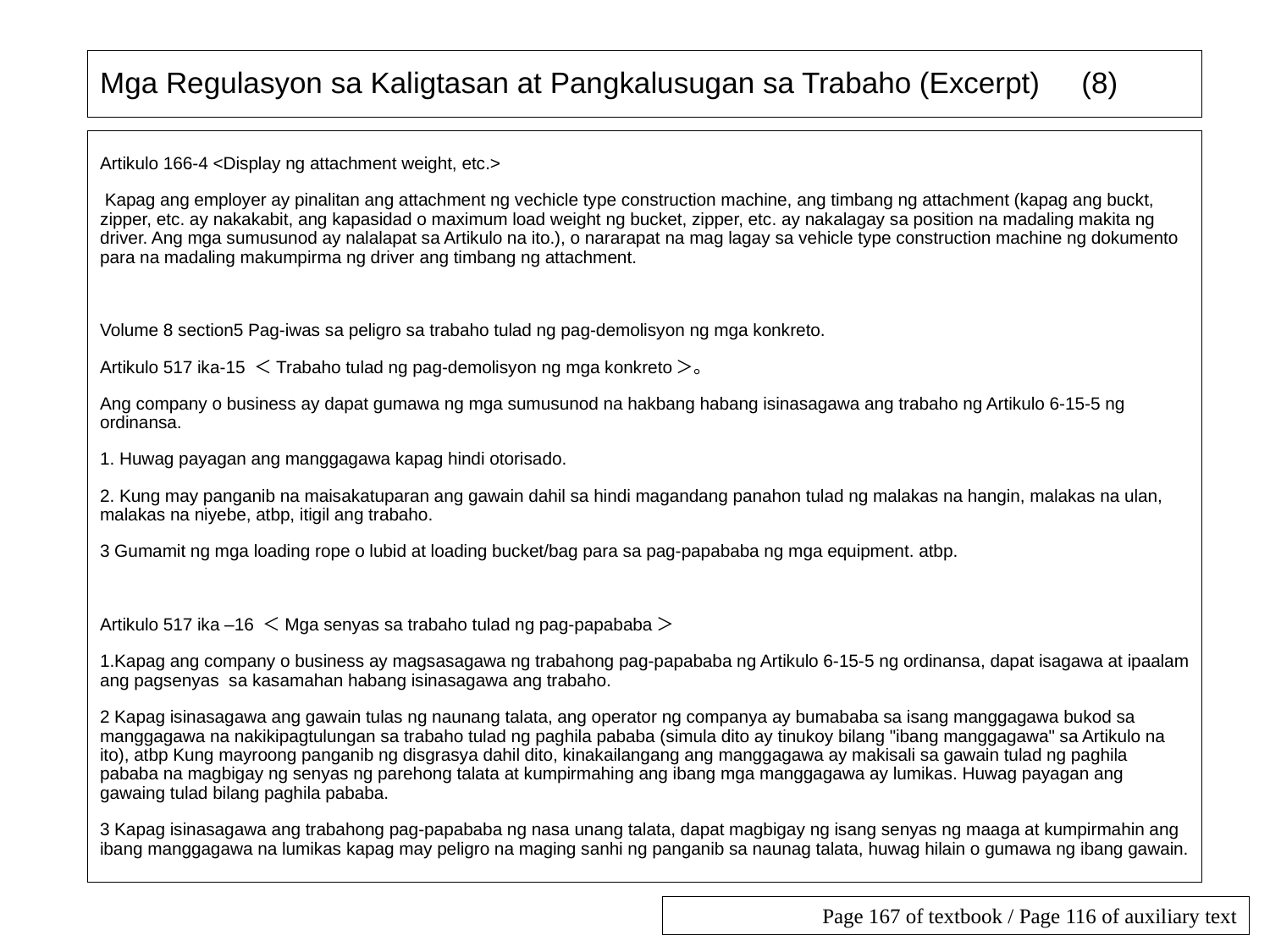

# Mga Regulasyon sa Kaligtasan at Pangkalusugan sa Trabaho (Excerpt)　(8)
Artikulo 166-4 <Display ng attachment weight, etc.>
 Kapag ang employer ay pinalitan ang attachment ng vechicle type construction machine, ang timbang ng attachment (kapag ang buckt, zipper, etc. ay nakakabit, ang kapasidad o maximum load weight ng bucket, zipper, etc. ay nakalagay sa position na madaling makita ng driver. Ang mga sumusunod ay nalalapat sa Artikulo na ito.), o nararapat na mag lagay sa vehicle type construction machine ng dokumento para na madaling makumpirma ng driver ang timbang ng attachment.

Volume 8 section5 Pag-iwas sa peligro sa trabaho tulad ng pag-demolisyon ng mga konkreto.
Artikulo 517 ika-15 ＜Trabaho tulad ng pag-demolisyon ng mga konkreto＞。
Ang company o business ay dapat gumawa ng mga sumusunod na hakbang habang isinasagawa ang trabaho ng Artikulo 6-15-5 ng ordinansa.
1. Huwag payagan ang manggagawa kapag hindi otorisado.
2. Kung may panganib na maisakatuparan ang gawain dahil sa hindi magandang panahon tulad ng malakas na hangin, malakas na ulan, malakas na niyebe, atbp, itigil ang trabaho.
3 Gumamit ng mga loading rope o lubid at loading bucket/bag para sa pag-papababa ng mga equipment. atbp.

Artikulo 517 ika –16 ＜Mga senyas sa trabaho tulad ng pag-papababa＞
1.Kapag ang company o business ay magsasagawa ng trabahong pag-papababa ng Artikulo 6-15-5 ng ordinansa, dapat isagawa at ipaalam ang pagsenyas  sa kasamahan habang isinasagawa ang trabaho.
2 Kapag isinasagawa ang gawain tulas ng naunang talata, ang operator ng companya ay bumababa sa isang manggagawa bukod sa manggagawa na nakikipagtulungan sa trabaho tulad ng paghila pababa (simula dito ay tinukoy bilang "ibang manggagawa" sa Artikulo na ito), atbp Kung mayroong panganib ng disgrasya dahil dito, kinakailangang ang manggagawa ay makisali sa gawain tulad ng paghila pababa na magbigay ng senyas ng parehong talata at kumpirmahing ang ibang mga manggagawa ay lumikas. Huwag payagan ang gawaing tulad bilang paghila pababa.
3 Kapag isinasagawa ang trabahong pag-papababa ng nasa unang talata, dapat magbigay ng isang senyas ng maaga at kumpirmahin ang ibang manggagawa na lumikas kapag may peligro na maging sanhi ng panganib sa naunag talata, huwag hilain o gumawa ng ibang gawain.
Page 167 of textbook / Page 116 of auxiliary text